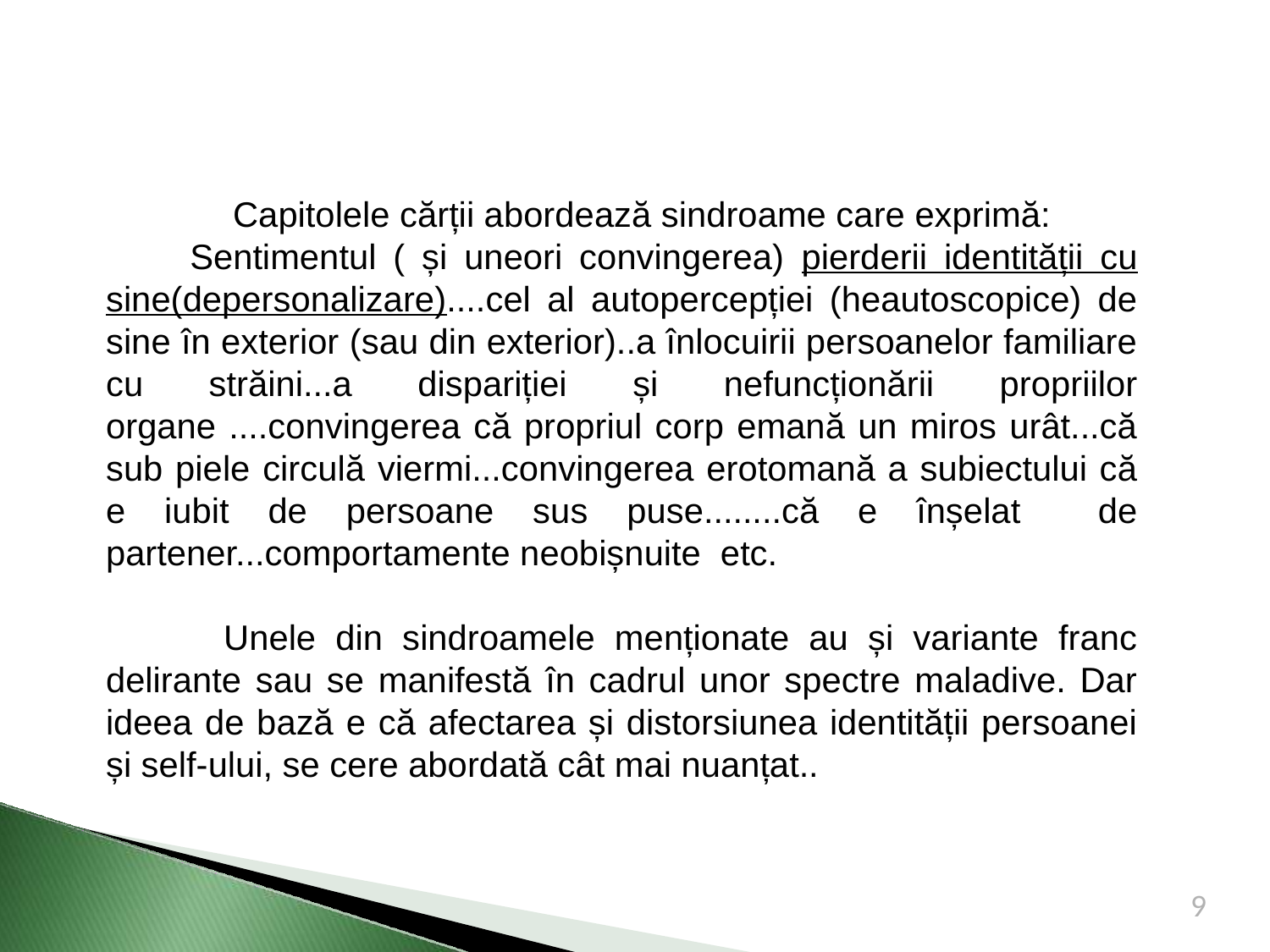

Capitolele cărții abordează sindroame care exprimă:
     Sentimentul ( și uneori convingerea) pierderii identității cu sine(depersonalizare)....cel al autopercepției (heautoscopice) de sine în exterior (sau din exterior)..a înlocuirii persoanelor familiare cu străini...a dispariției și nefuncționării propriilor organe ....convingerea că propriul corp emană un miros urât...că sub piele circulă viermi...convingerea erotomană a subiectului că e iubit de persoane sus puse........că e înșelat  de partener...comportamente neobișnuite  etc.

      Unele din sindroamele menționate au și variante franc delirante sau se manifestă în cadrul unor spectre maladive. Dar ideea de bază e că afectarea și distorsiunea identității persoanei și self-ului, se cere abordată cât mai nuanțat..

9